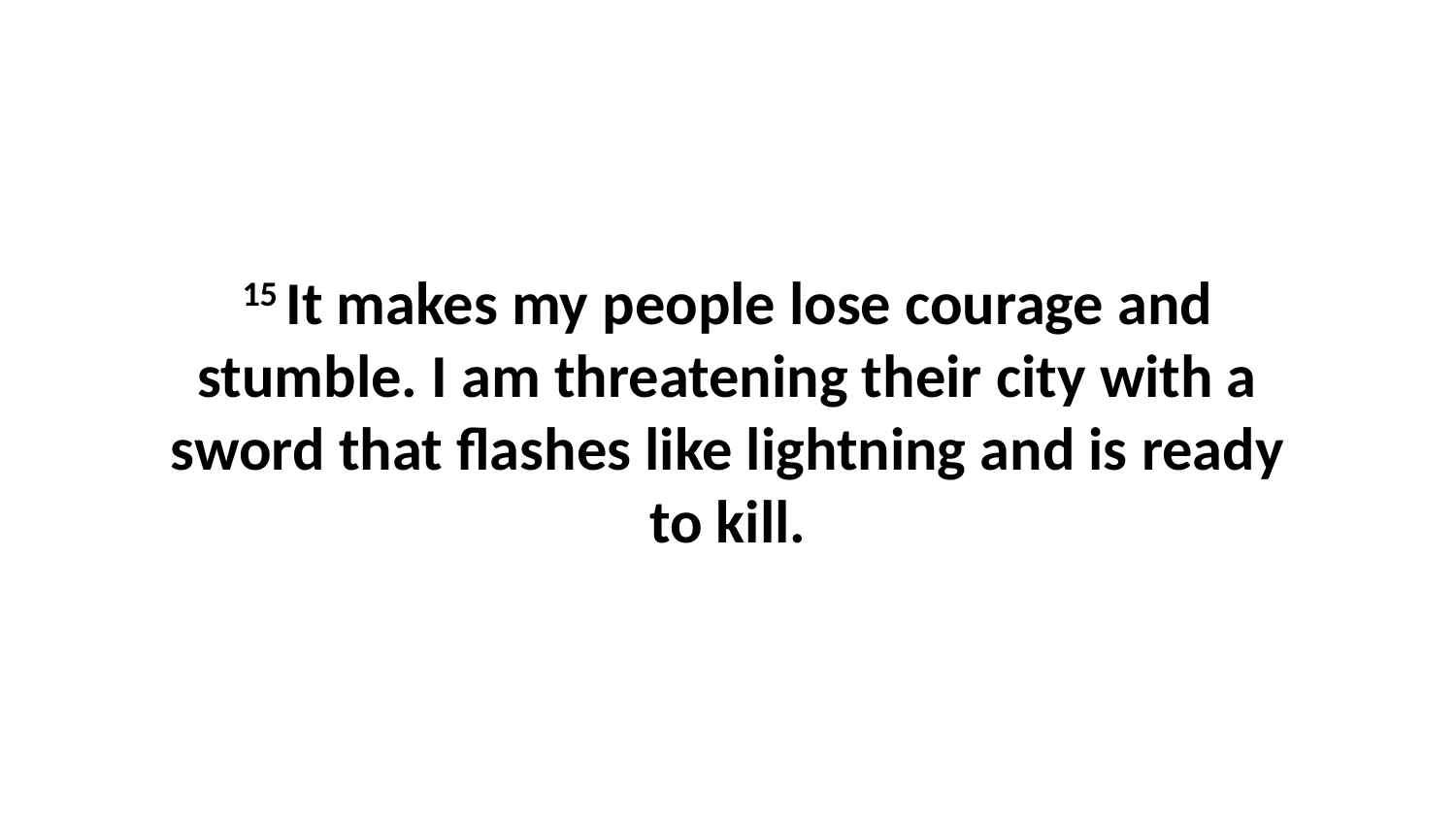

15 It makes my people lose courage and stumble. I am threatening their city with a sword that flashes like lightning and is ready to kill.